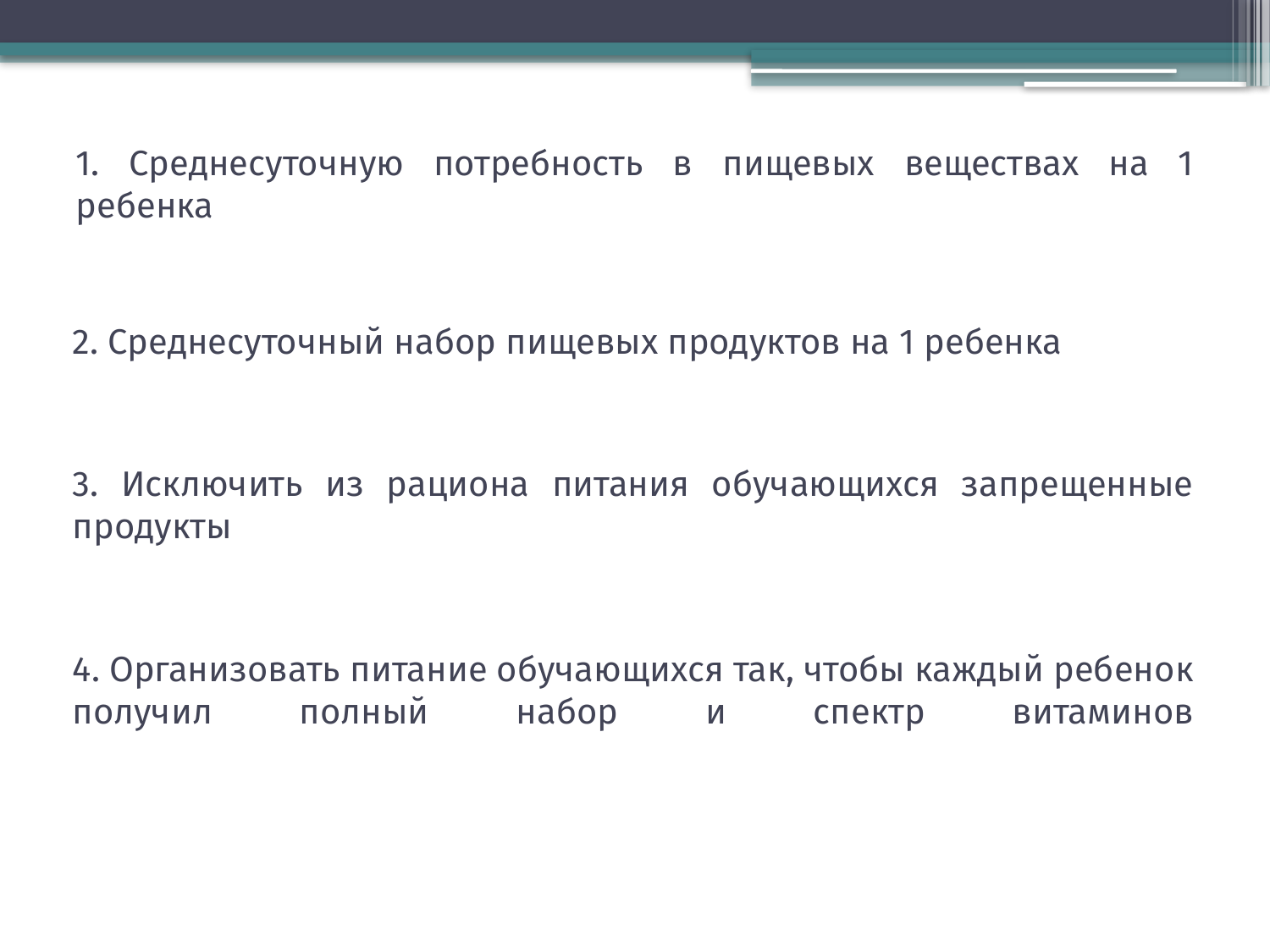

# 1. Среднесуточную потребность в пищевых веществах на 1 ребенка
2. Среднесуточный набор пищевых продуктов на 1 ребенка

3. Исключить из рациона питания обучающихся запрещенные продукты

4. Организовать питание обучающихся так, чтобы каждый ребенок получил полный набор и спектр витаминов